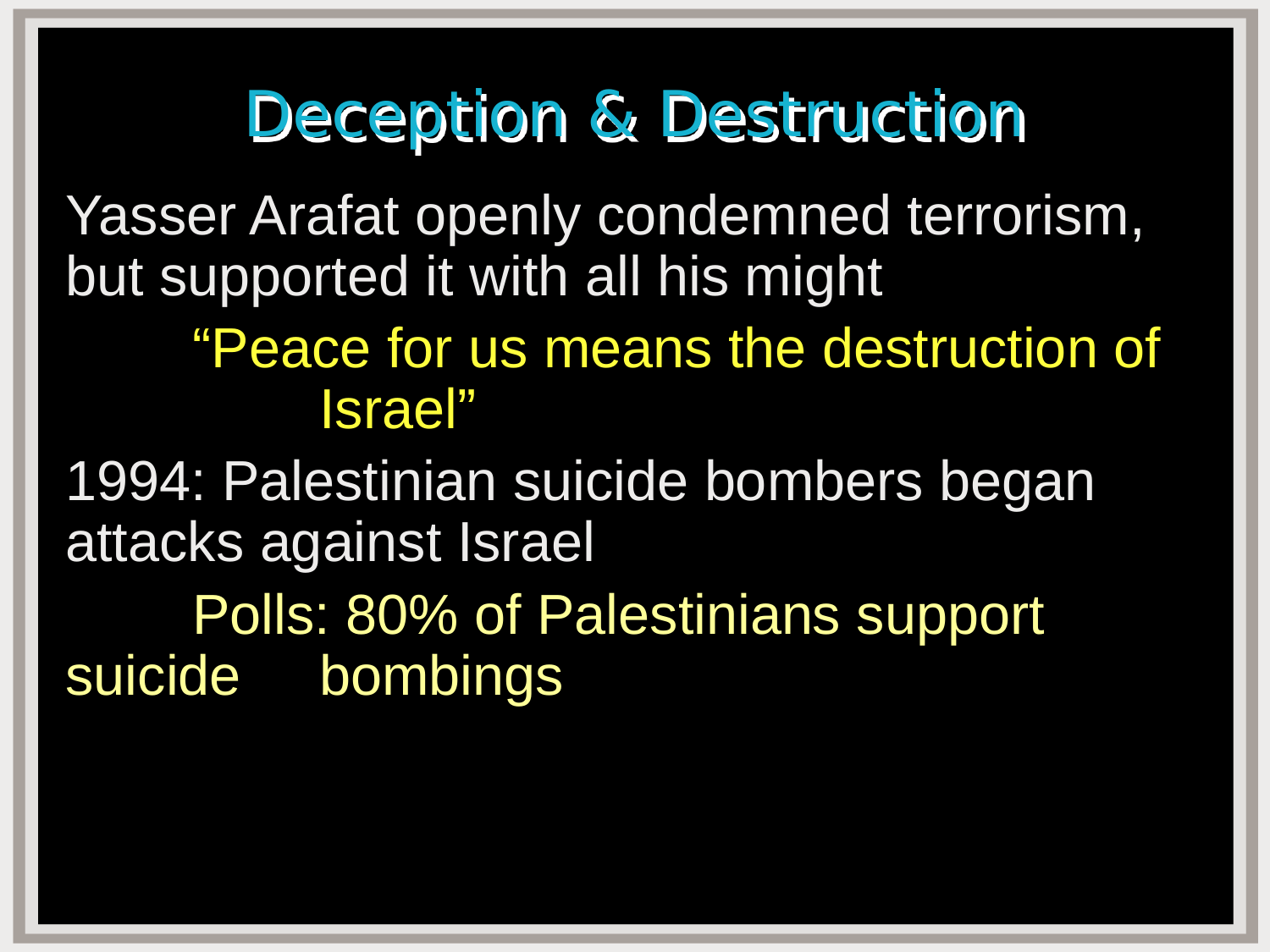

# Deception & Destruction
Yasser Arafat openly condemned terrorism, but supported it with all his might
	“Peace for us means the destruction of 		Israel”
1994: Palestinian suicide bombers began attacks against Israel
	Polls: 80% of Palestinians support suicide 	bombings